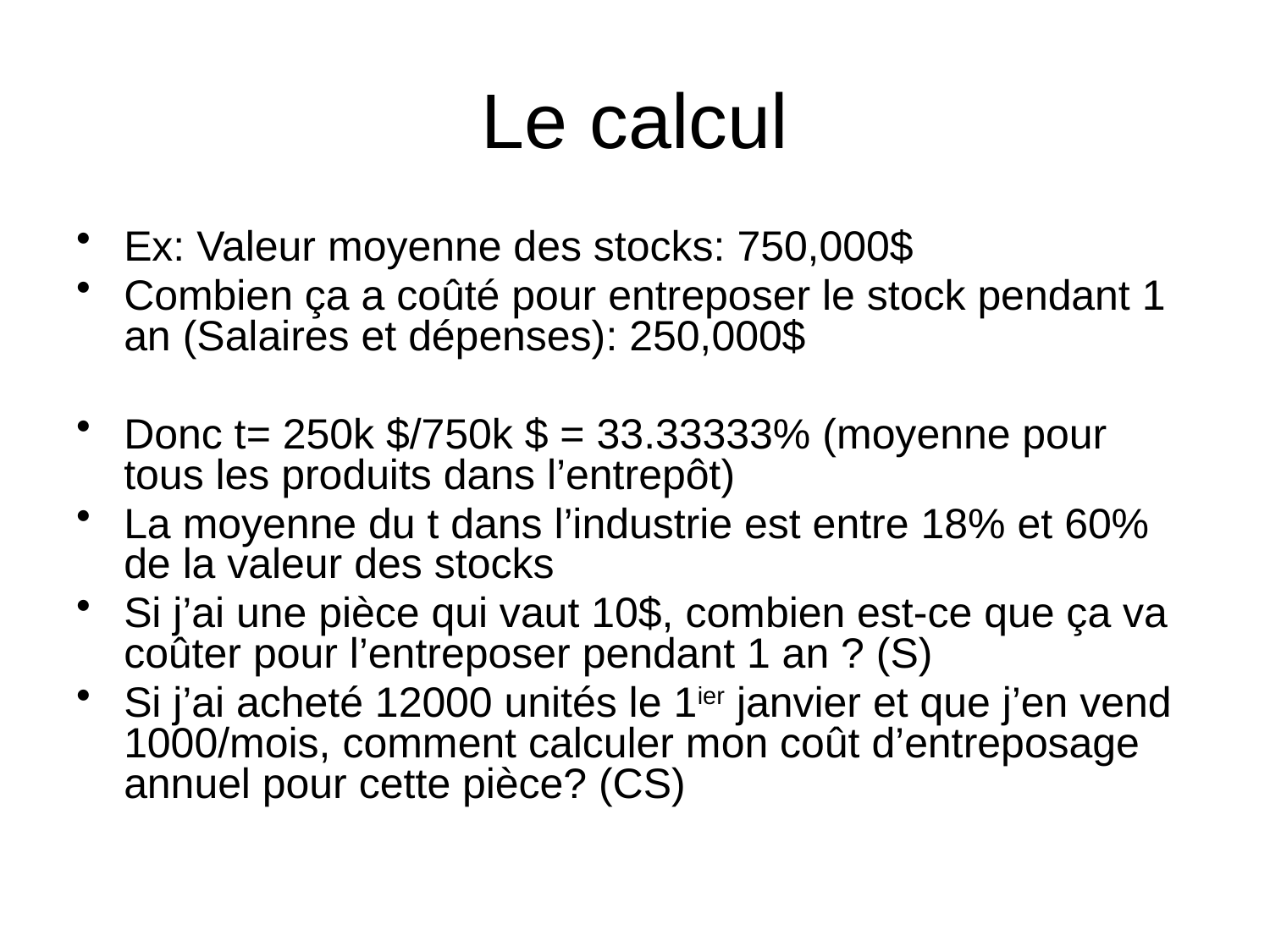

# Le calcul
Ex: Valeur moyenne des stocks: 750,000$
Combien ça a coûté pour entreposer le stock pendant 1 an (Salaires et dépenses): 250,000$

Donc t= 250k $/750k $ = 33.33333% (moyenne pour tous les produits dans l’entrepôt)
La moyenne du t dans l’industrie est entre 18% et 60% de la valeur des stocks
Si j’ai une pièce qui vaut 10$, combien est-ce que ça va coûter pour l’entreposer pendant 1 an ? (S)
Si j’ai acheté 12000 unités le 1ier janvier et que j’en vend 1000/mois, comment calculer mon coût d’entreposage annuel pour cette pièce? (CS)